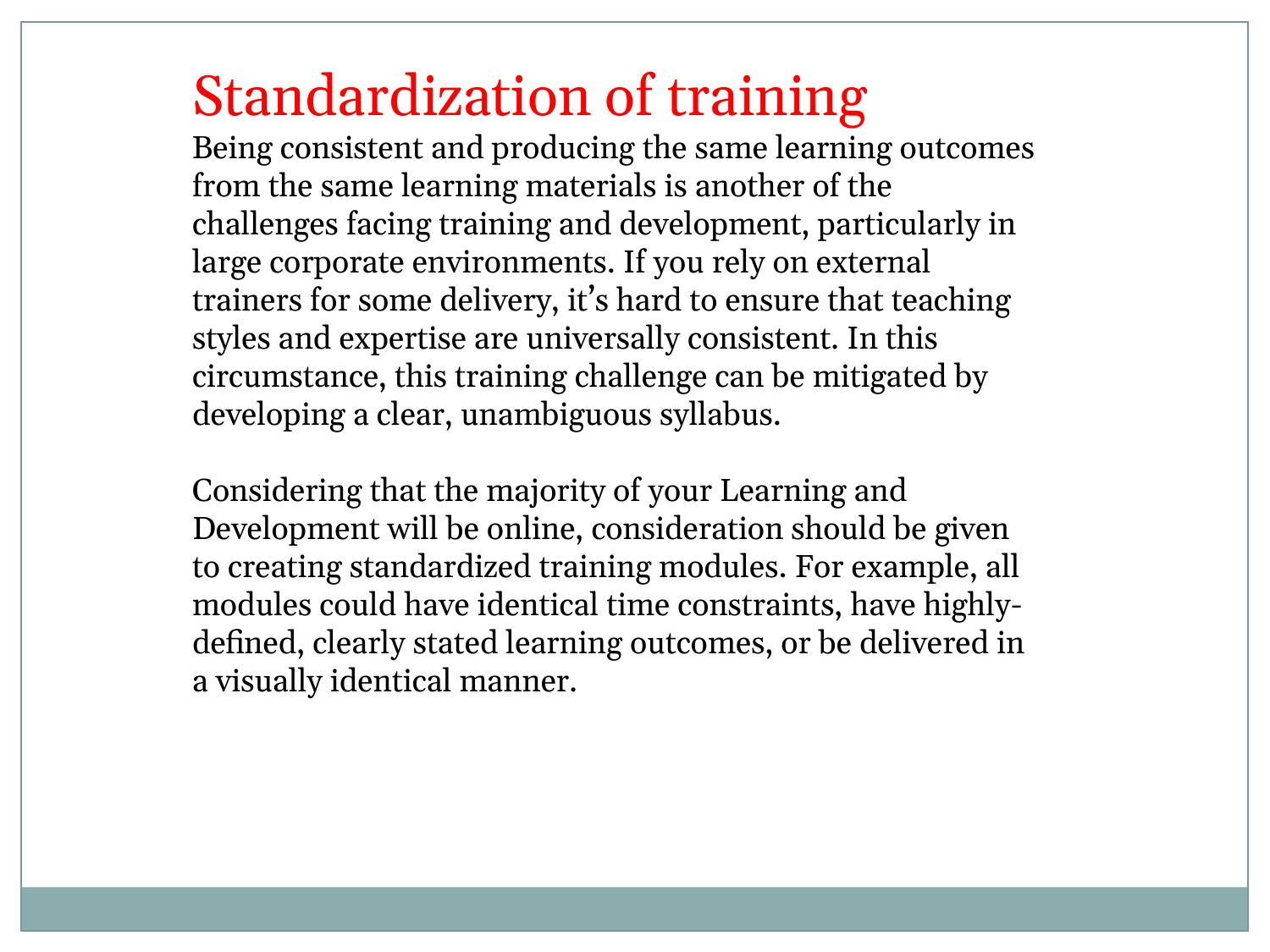

Standardization of training
Being consistent and producing the same learning outcomes from the same learning materials is another of the challenges facing training and development, particularly in large corporate environments. If you rely on external trainers for some delivery, it’s hard to ensure that teaching styles and expertise are universally consistent. In this circumstance, this training challenge can be mitigated by developing a clear, unambiguous syllabus.

Considering that the majority of your Learning and Development will be online, consideration should be given to creating standardized training modules. For example, all modules could have identical time constraints, have highly-defined, clearly stated learning outcomes, or be delivered in a visually identical manner.